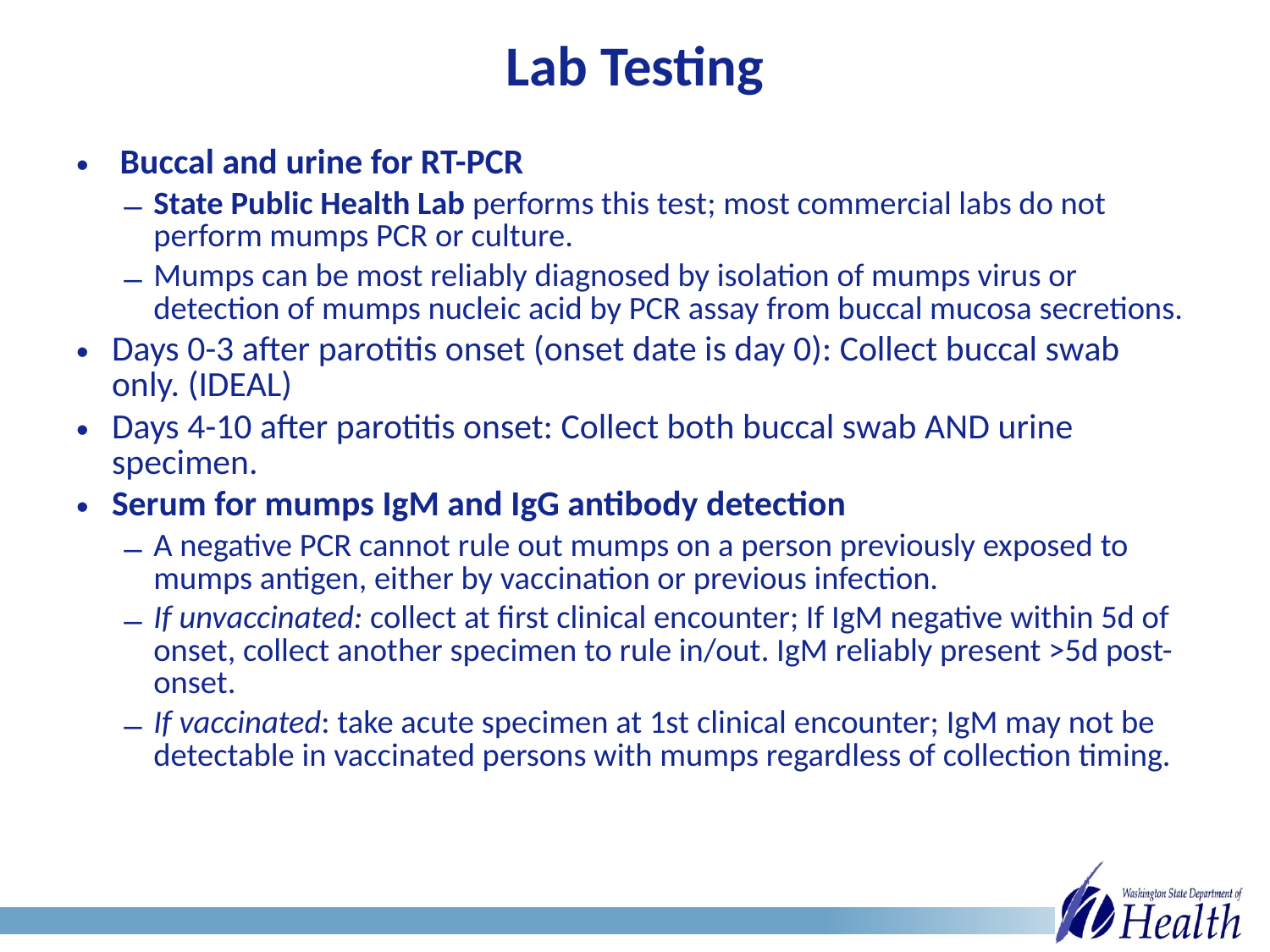

# Lab Testing
 Buccal and urine for RT-PCR
State Public Health Lab performs this test; most commercial labs do not perform mumps PCR or culture.
Mumps can be most reliably diagnosed by isolation of mumps virus or detection of mumps nucleic acid by PCR assay from buccal mucosa secretions.
Days 0-3 after parotitis onset (onset date is day 0): Collect buccal swab only. (IDEAL)
Days 4-10 after parotitis onset: Collect both buccal swab AND urine specimen.
Serum for mumps IgM and IgG antibody detection
A negative PCR cannot rule out mumps on a person previously exposed to mumps antigen, either by vaccination or previous infection.
If unvaccinated: collect at first clinical encounter; If IgM negative within 5d of onset, collect another specimen to rule in/out. IgM reliably present >5d post-onset.
If vaccinated: take acute specimen at 1st clinical encounter; IgM may not be detectable in vaccinated persons with mumps regardless of collection timing.